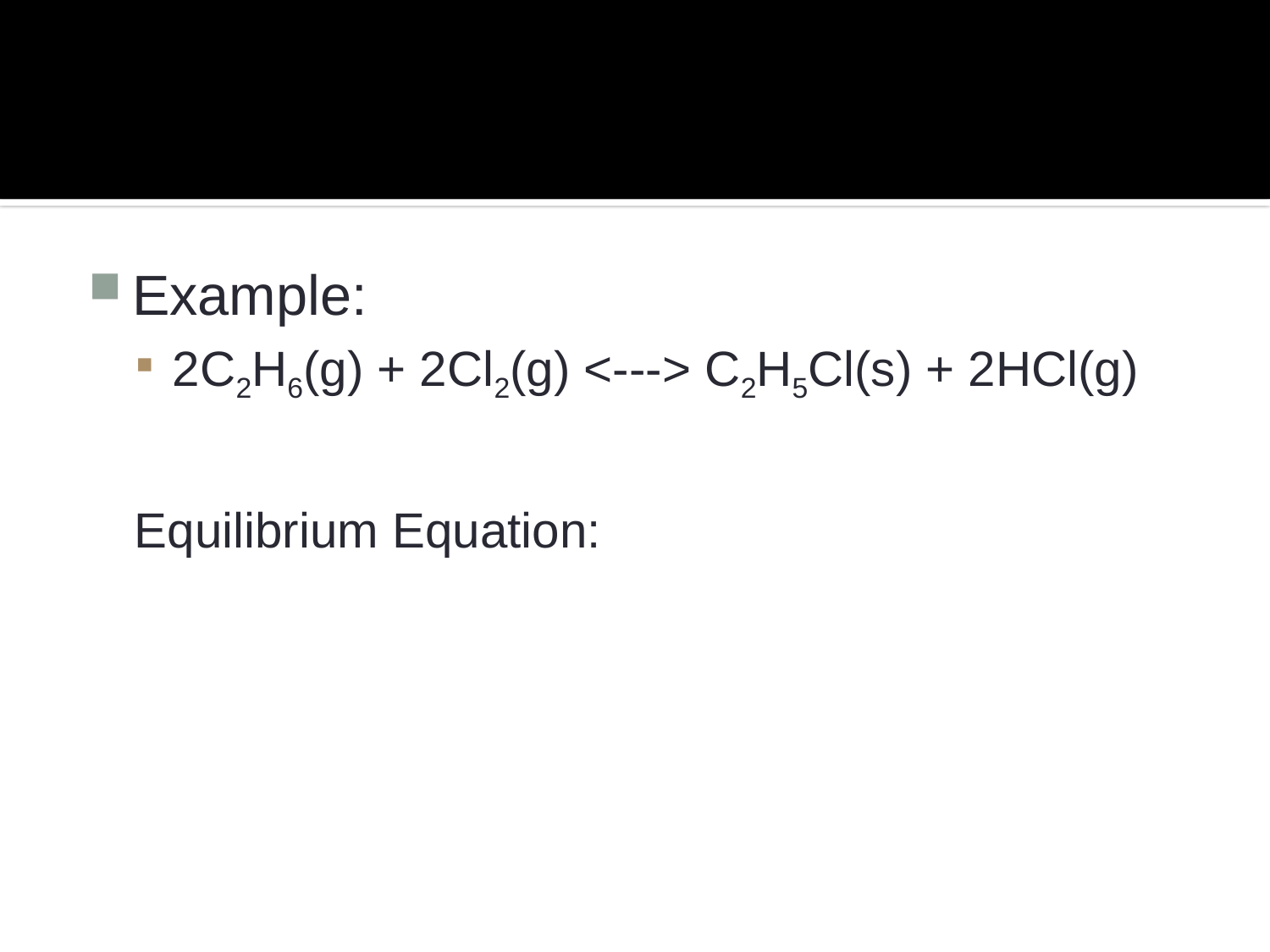

#
Example:
2C2H6(g) + 2Cl2(g) <---> C2H5Cl(s) + 2HCl(g)

Equilibrium Equation: